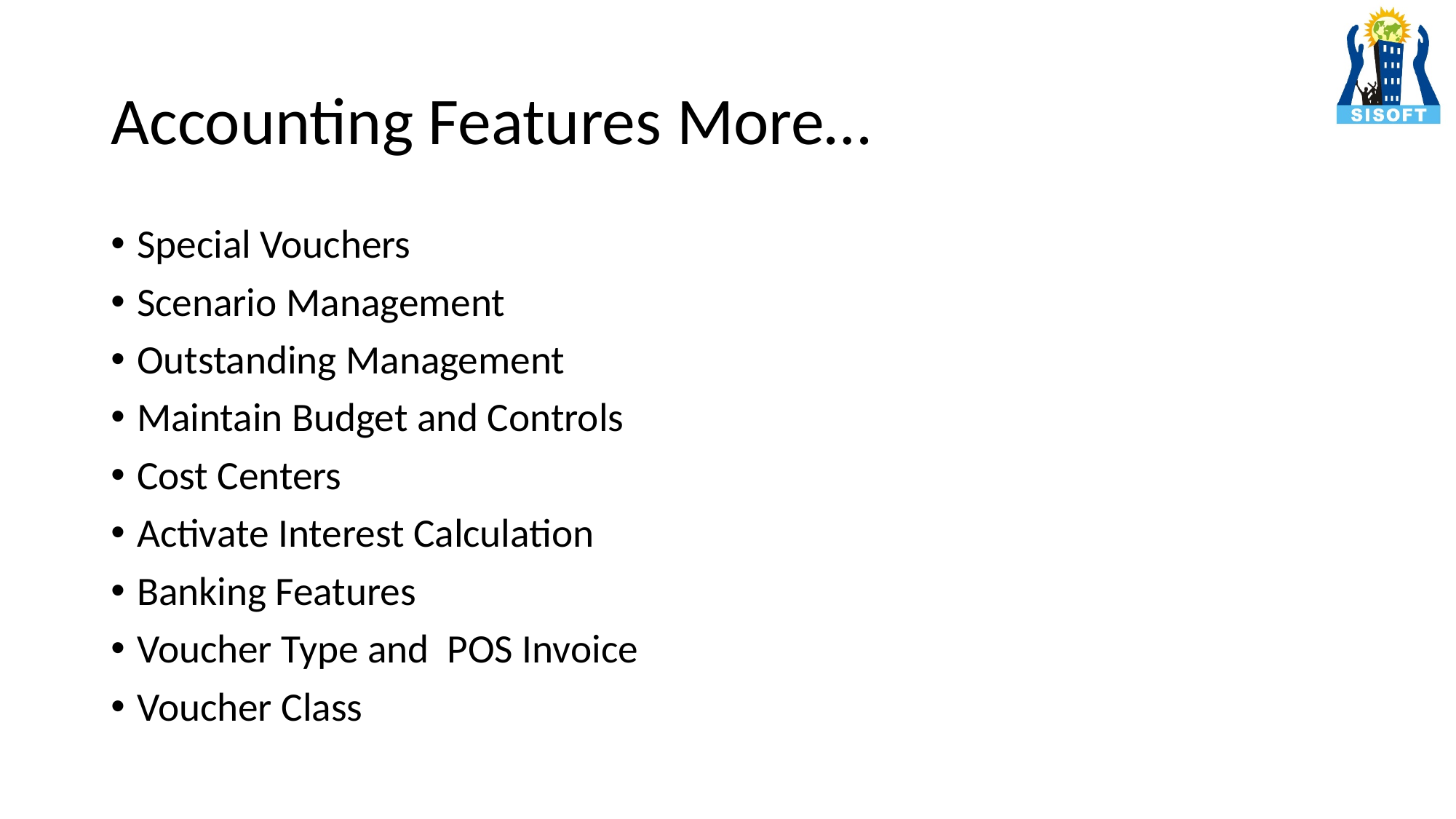

# Accounting Features More…
Special Vouchers
Scenario Management
Outstanding Management
Maintain Budget and Controls
Cost Centers
Activate Interest Calculation
Banking Features
Voucher Type and  POS Invoice
Voucher Class